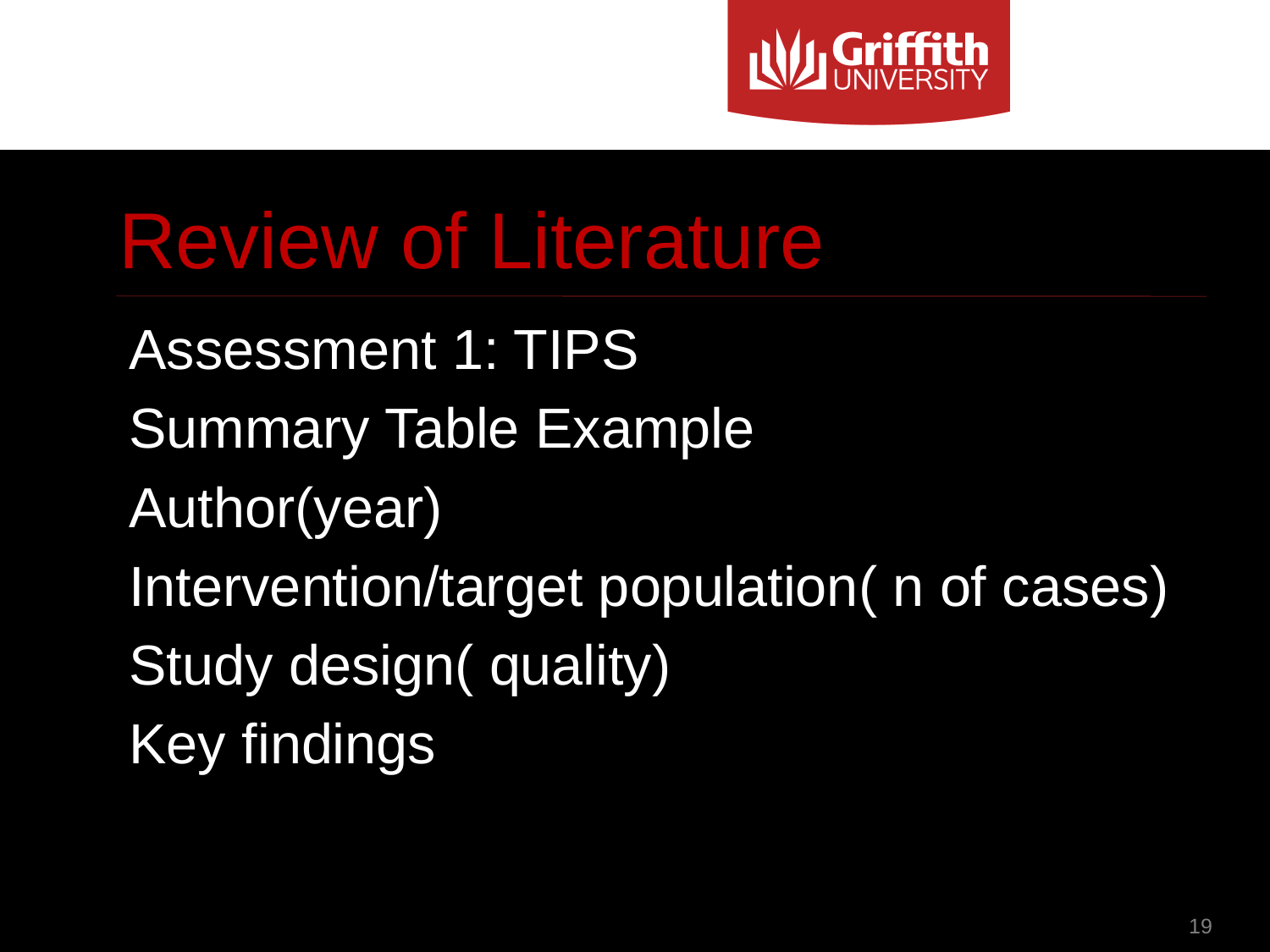

# Review of Literature
Assessment 1: TIPS
Summary Table Example
Author(year)
Intervention/target population( n of cases)
Study design( quality)
Key findings
19